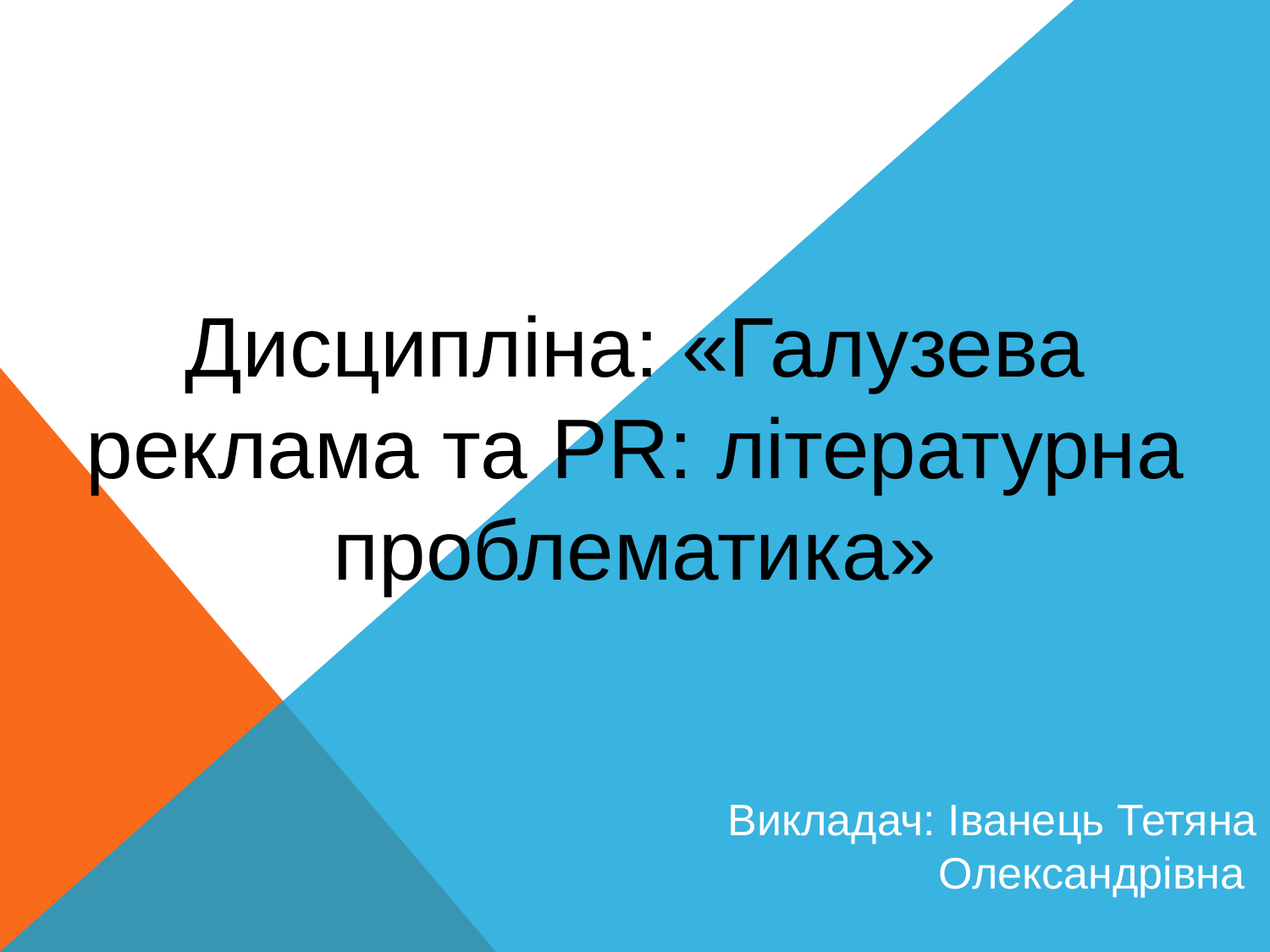

Дисципліна: «Галузева реклама та PR: літературна проблематика»
Викладач: Іванець Тетяна Олександрівна